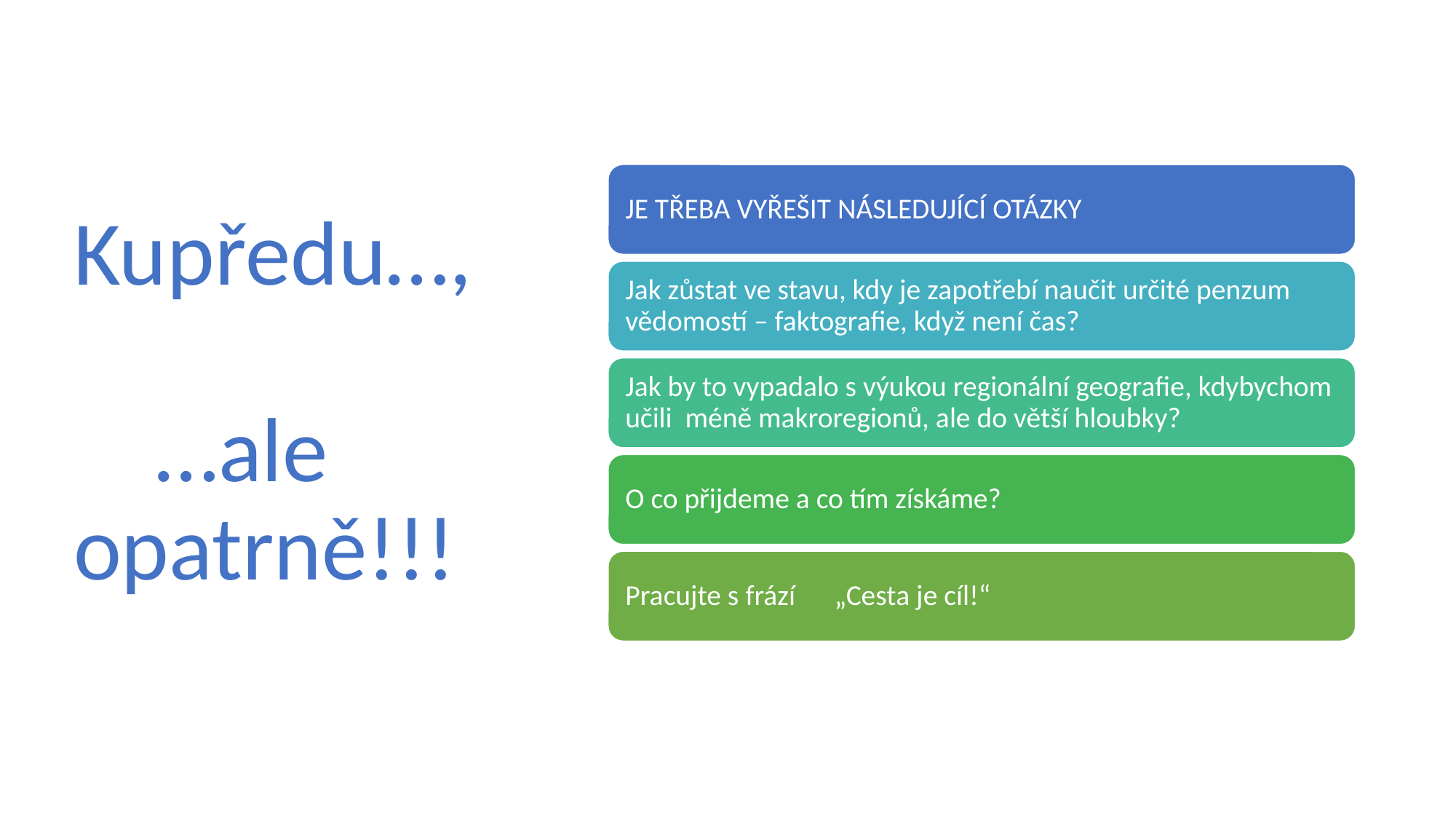

# Kupředu…,                            …ale opatrně!!!
JE TŘEBA VYŘEŠIT NÁSLEDUJÍCÍ OTÁZKY
Jak zůstat ve stavu, kdy je zapotřebí naučit určité penzum vědomostí – faktografie, když není čas?
Jak by to vypadalo s výukou regionální geografie, kdybychom učili  méně makroregionů, ale do větší hloubky?
O co přijdeme a co tím získáme?
Pracujte s frází      „Cesta je cíl!“